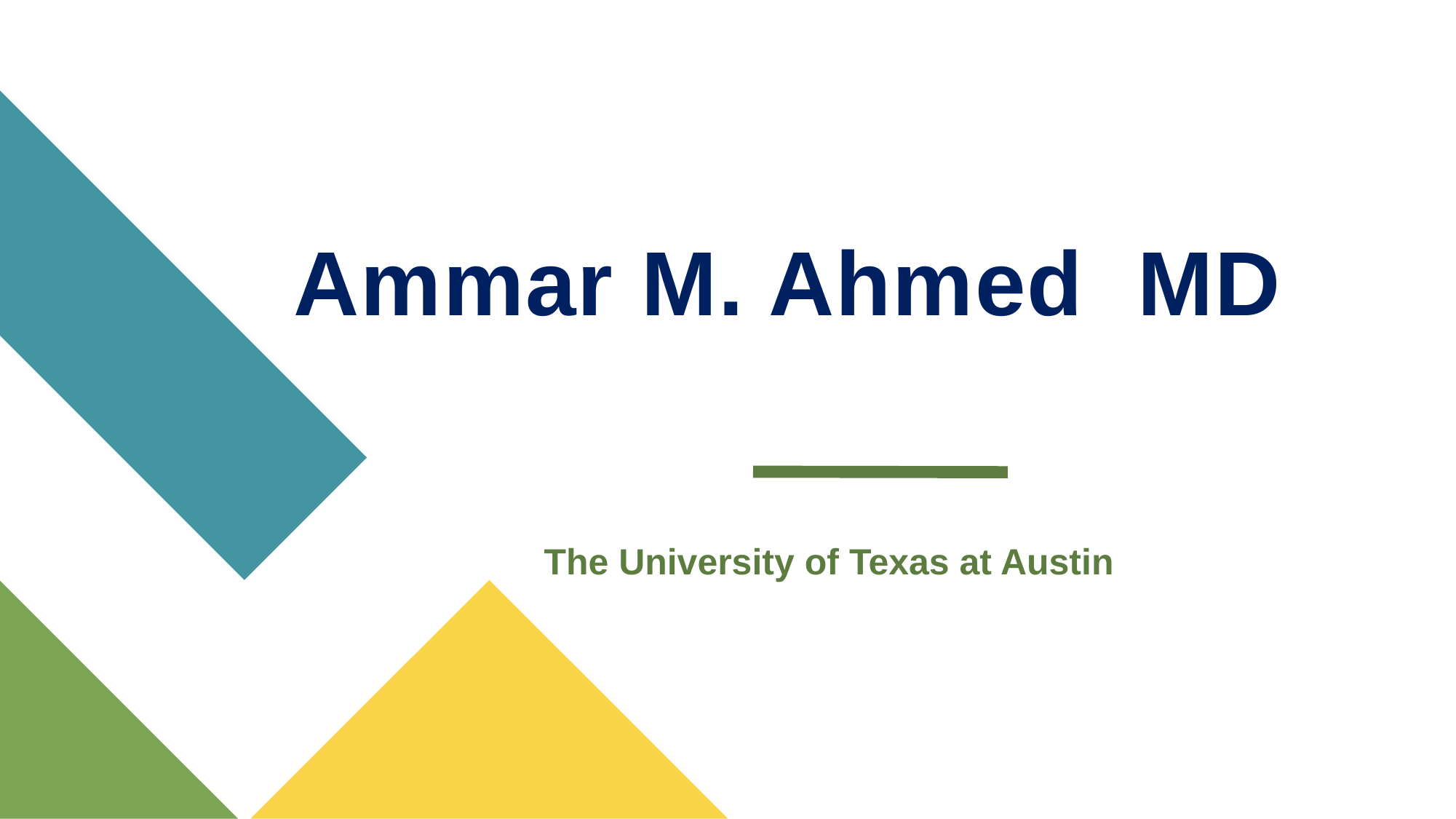

# Ammar M. Ahmed  MD
The University of Texas at Austin